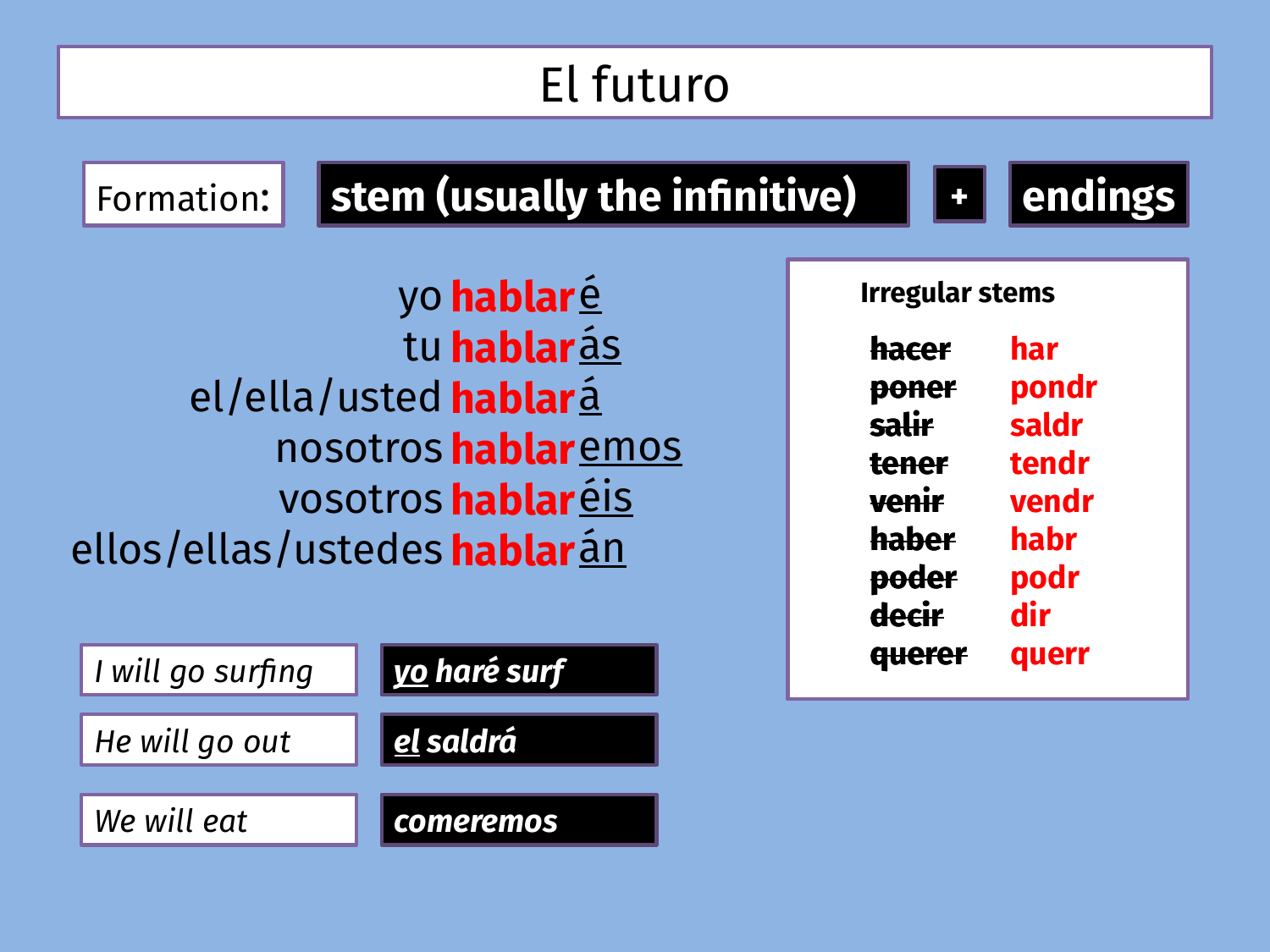

El futuro
Formation:
stem (usually the infinitive)
endings
+

é
ás
á
emos
éis
án
yo
tu
el/ella/usted
nosotros
vosotros
ellos/ellas/ustedes
hablar
hablar
hablar
hablar
hablar
hablar

Irregular stems
hacer
poner
salir
tener
venir
haber
poder
decir
querer
har
pondr
saldr
tendr
vendr
habr
podr
dir
querr
hacer
poner
salir
tener
venir
haber
poder
decir
querer
I will go surfing
yo haré surf
He will go out
el saldrá
We will eat
comeremos